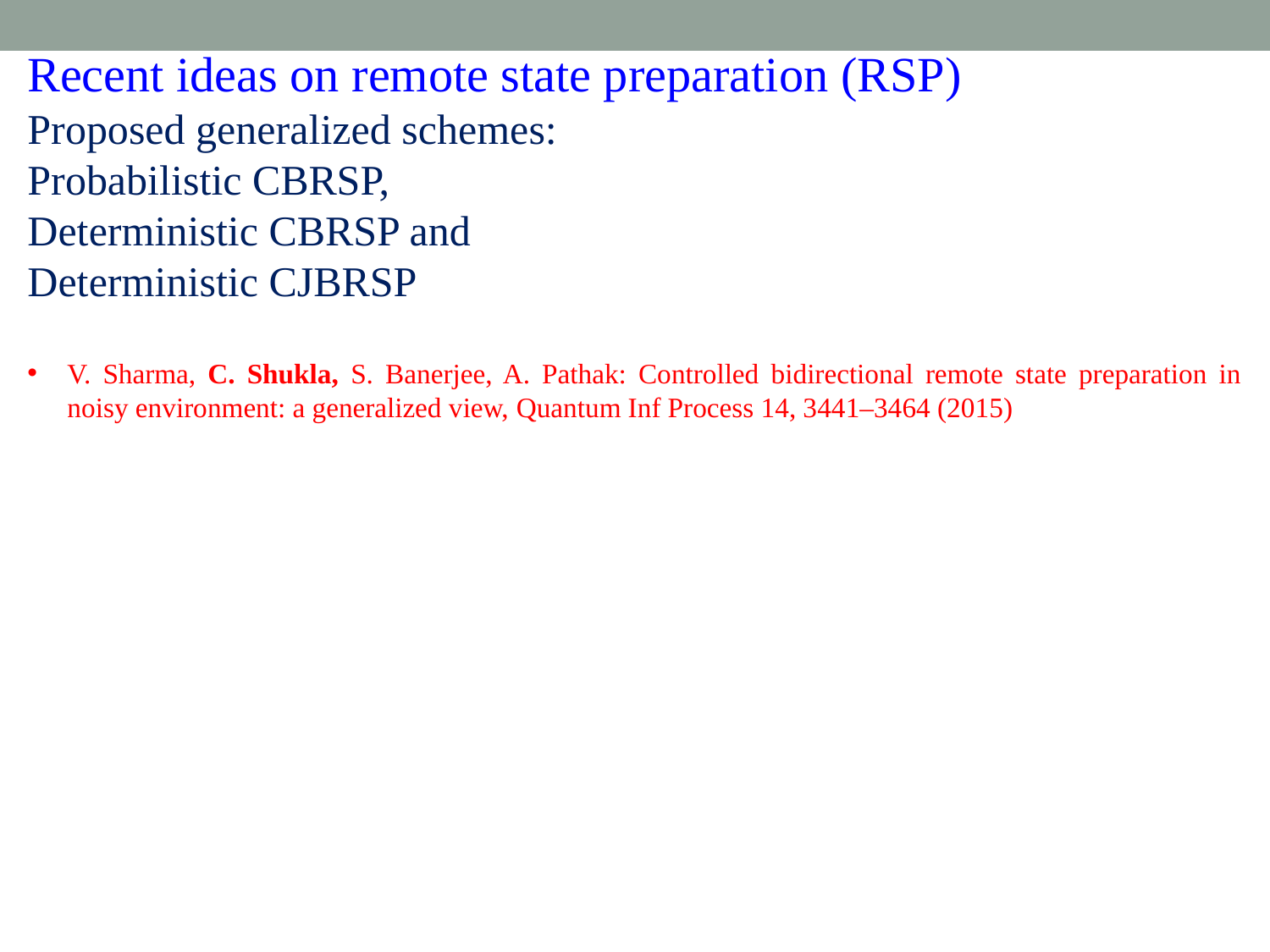

Recent ideas on remote state preparation (RSP)
Proposed generalized schemes:
Probabilistic CBRSP,
Deterministic CBRSP and
Deterministic CJBRSP

V. Sharma, C. Shukla, S. Banerjee, A. Pathak: Controlled bidirectional remote state preparation in noisy environment: a generalized view, Quantum Inf Process 14, 3441–3464 (2015)